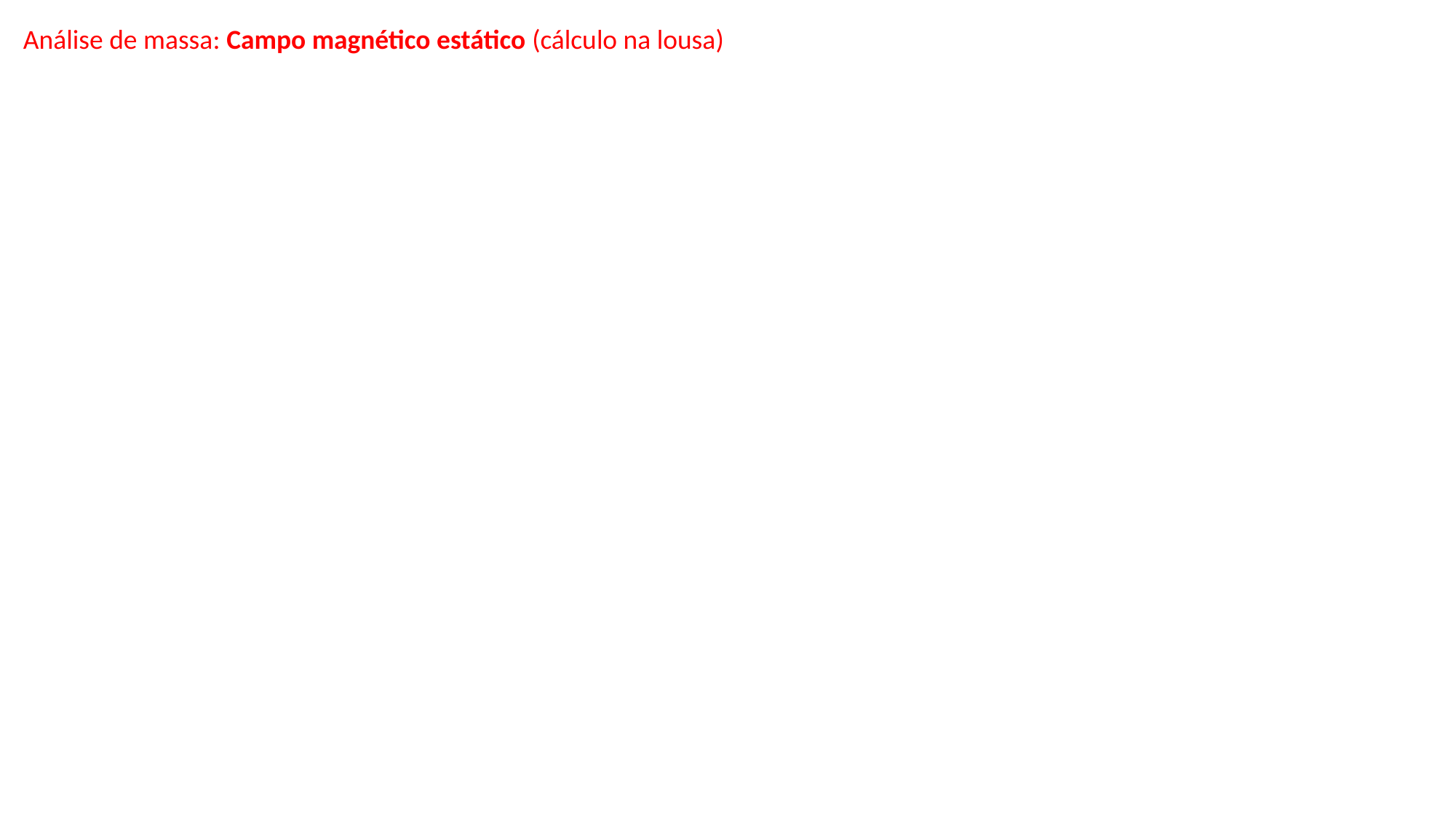

Análise de massa: Campo magnético estático (cálculo na lousa)